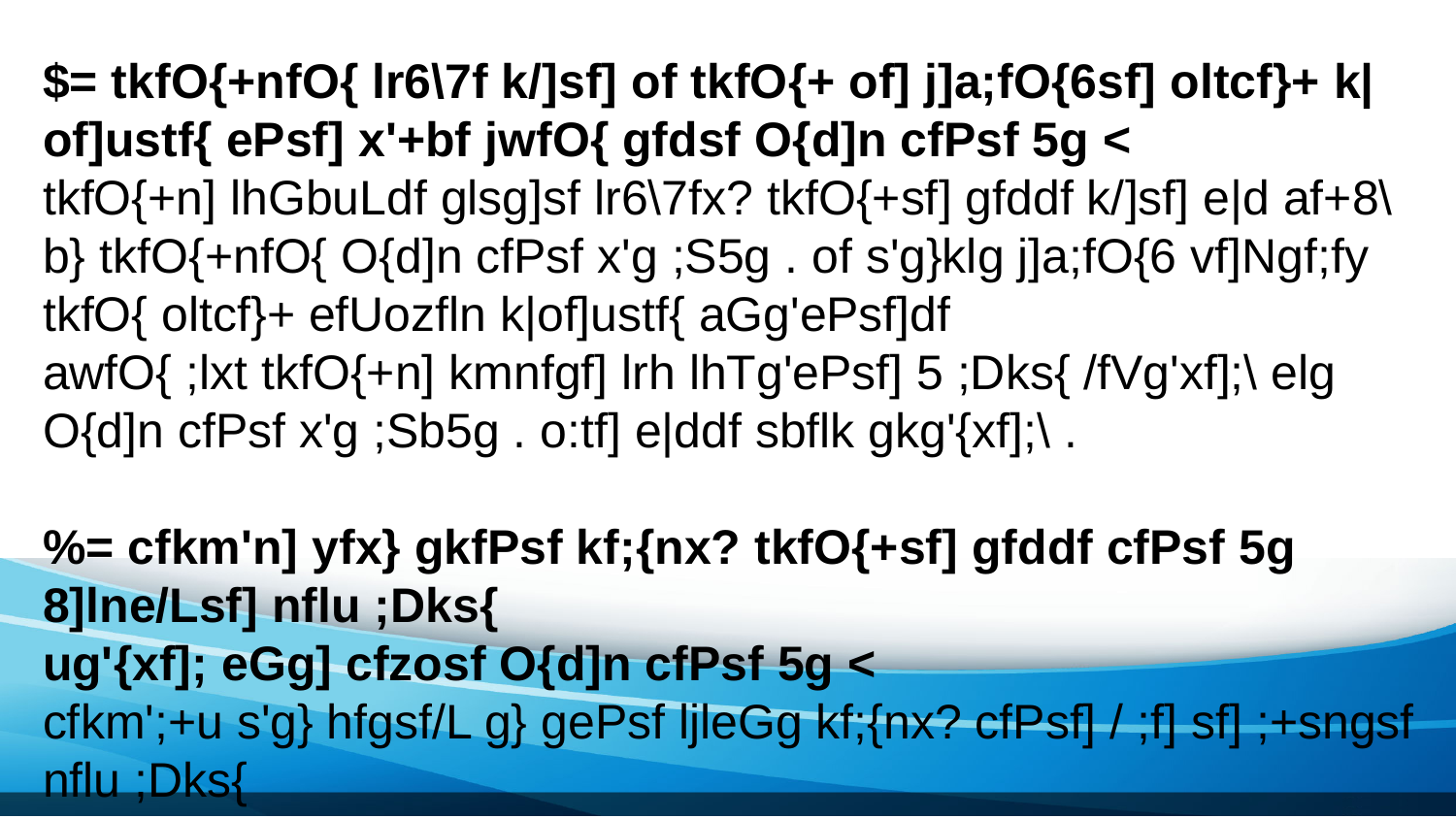

$= tkfO{+nfO{ lr6\7f k/]sf] of tkfO{+ of] j]a;fO{6sf] oltcf}+ k|of]ustf{ ePsf] x'+bf jwfO{ gfdsf O{d]n cfPsf 5g <
tkfO{+n] lhGbuLdf glsg]sf lr6\7fx? tkfO{+sf] gfddf k/]sf] e|d af+8\b} tkfO{+nfO{ O{d]n cfPsf x'g ;S5g . of s'g}klg j]a;fO{6 vf]Ngf;fy tkfO{ oltcf}+ efUozfln k|of]ustf{ aGg'ePsf]df
awfO{ ;lxt tkfO{+n] kmnfgf] lrh lhTg'ePsf] 5 ;Dks{ /fVg'xf];\ elg O{d]n cfPsf x'g ;Sb5g . o:tf] e|ddf sbflk gkg'{xf];\ .

%= cfkm'n] yfx} gkfPsf kf;{nx? tkfO{+sf] gfddf cfPsf 5g 8]lne/Lsf] nflu ;Dks{
ug'{xf]; eGg] cfzosf O{d]n cfPsf 5g <
cfkm';+u s'g} hfgsf/L g} gePsf ljleGg kf;{nx? cfPsf] / ;f] sf] ;+sngsf nflu ;Dks{
/fVg'xf]; eGb} O{d]n cfPsf x'g ;S5g . o:tf] cjZyfdf ;fdfg ax'd"No ePsf] / 8]lne/Lsf] rfh{ :jo+n] j]xf]g'{ kg]{ cfzosf O{d]nx? k7fPsf x'g ;Sb5g . o:tf] e|ddf sbflk gkg'{xf]; .